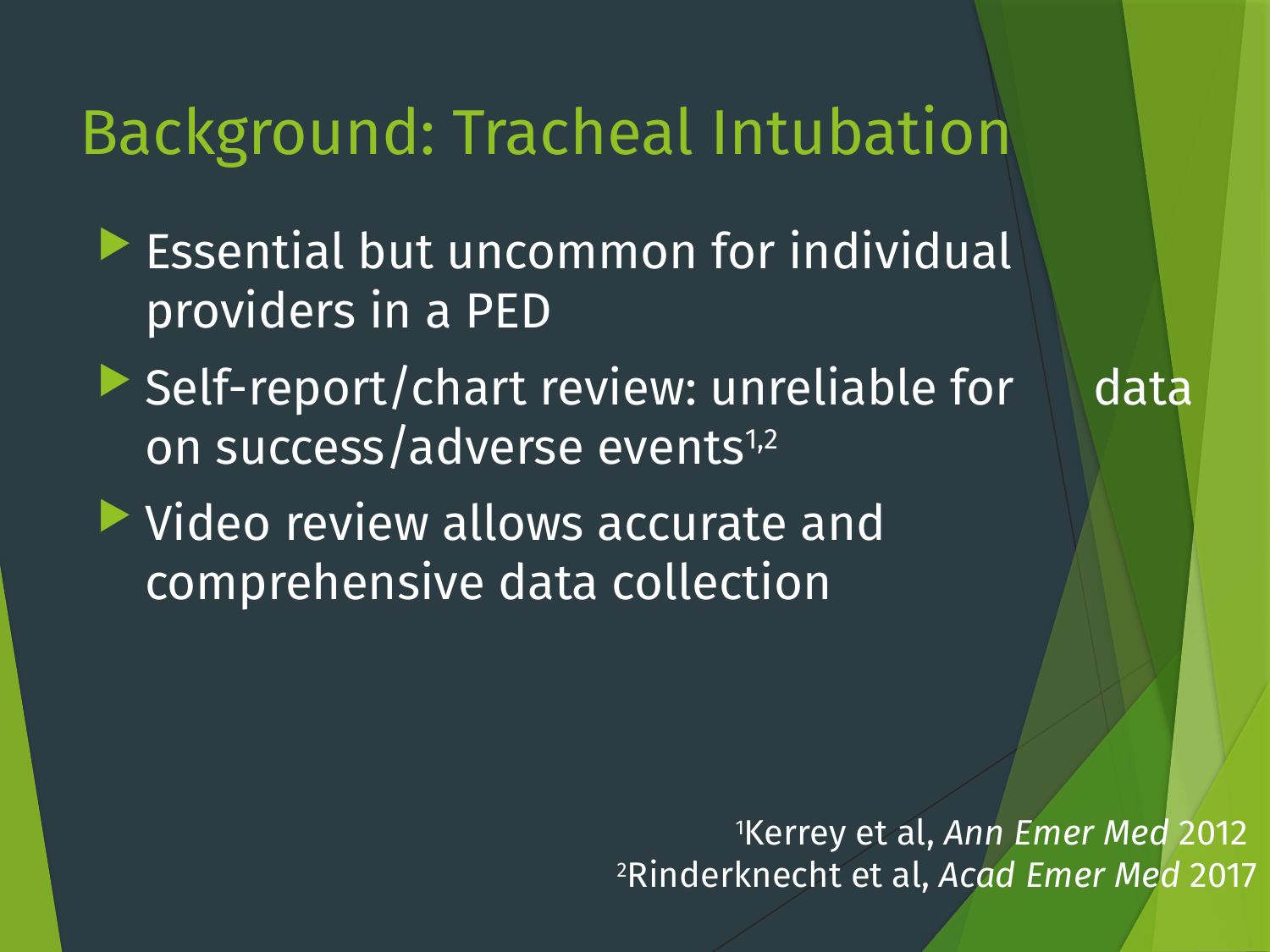

# Background: Tracheal Intubation
Essential but uncommon for individual providers in a PED
Self-report/chart review: unreliable for      data on success/adverse events1,2
Video review allows accurate and comprehensive data collection
1Kerrey et al, Ann Emer Med 2012
2Rinderknecht et al, Acad Emer Med 2017